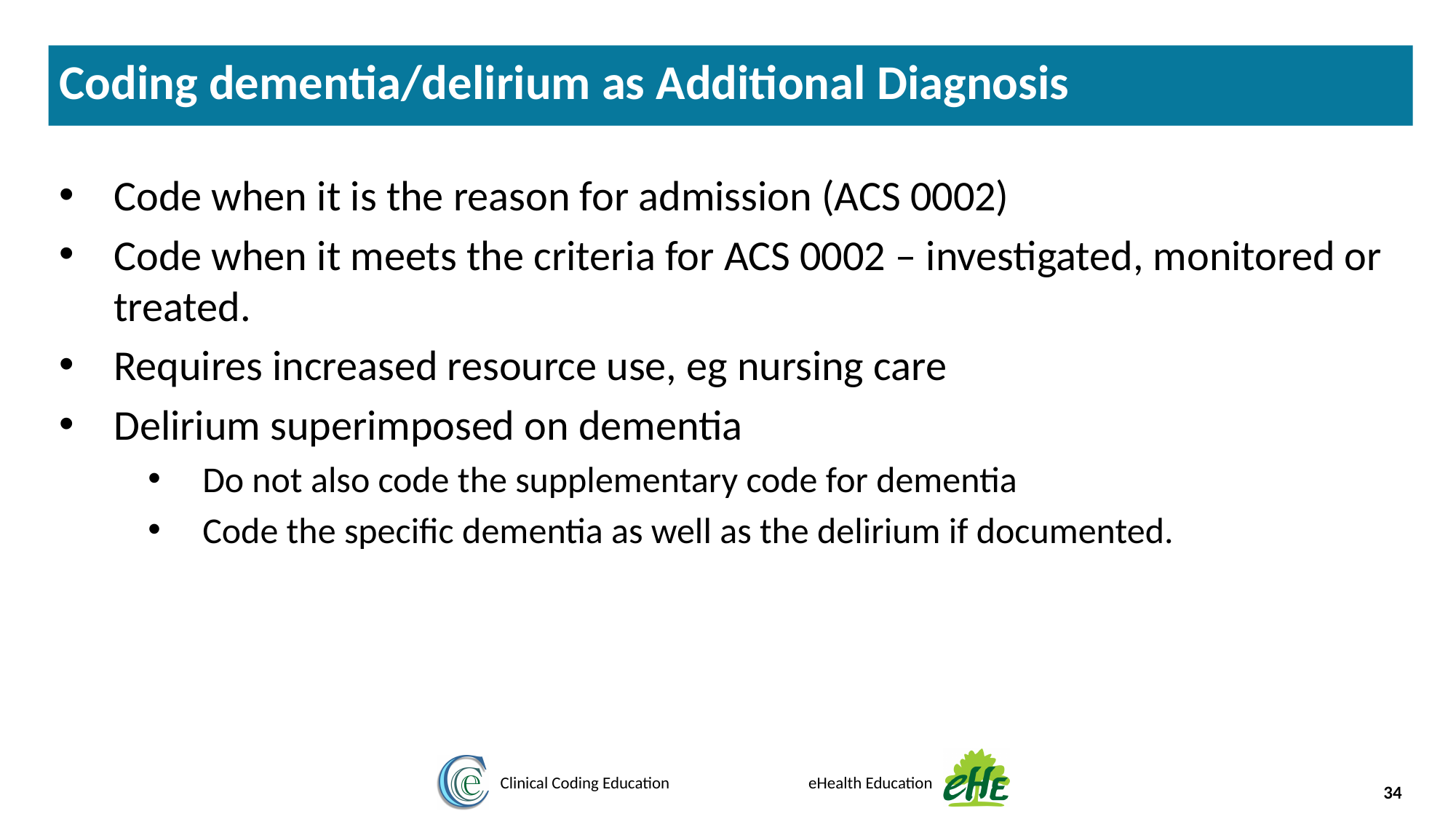

Coding dementia/delirium as Additional Diagnosis
Code when it is the reason for admission (ACS 0002)
Code when it meets the criteria for ACS 0002 – investigated, monitored or treated.
Requires increased resource use, eg nursing care
Delirium superimposed on dementia
Do not also code the supplementary code for dementia
Code the specific dementia as well as the delirium if documented.

34